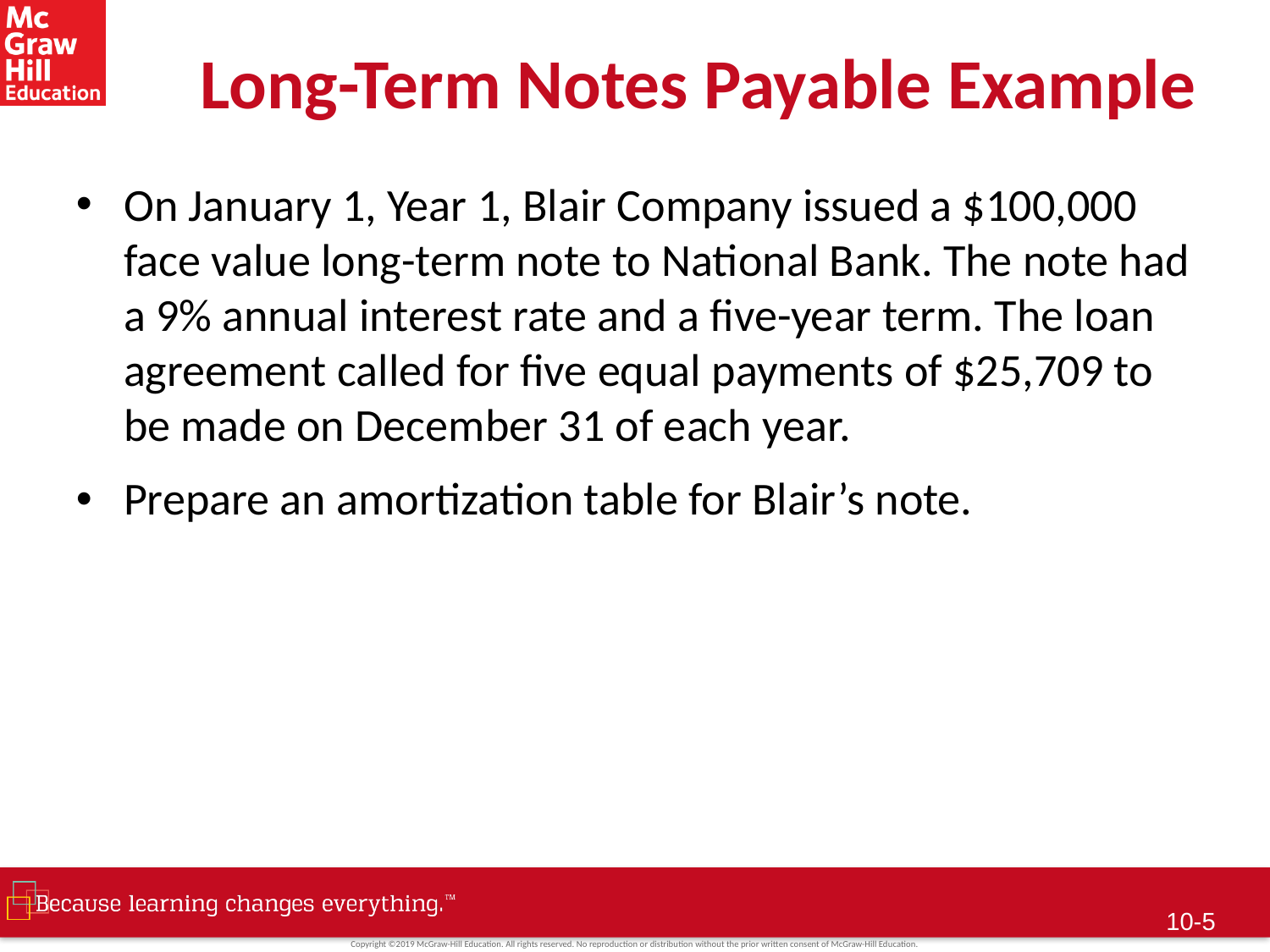

# Long-Term Notes Payable Example
On January 1, Year 1, Blair Company issued a $100,000 face value long-term note to National Bank. The note had a 9% annual interest rate and a five-year term. The loan agreement called for five equal payments of $25,709 to be made on December 31 of each year.
Prepare an amortization table for Blair’s note.

10-5